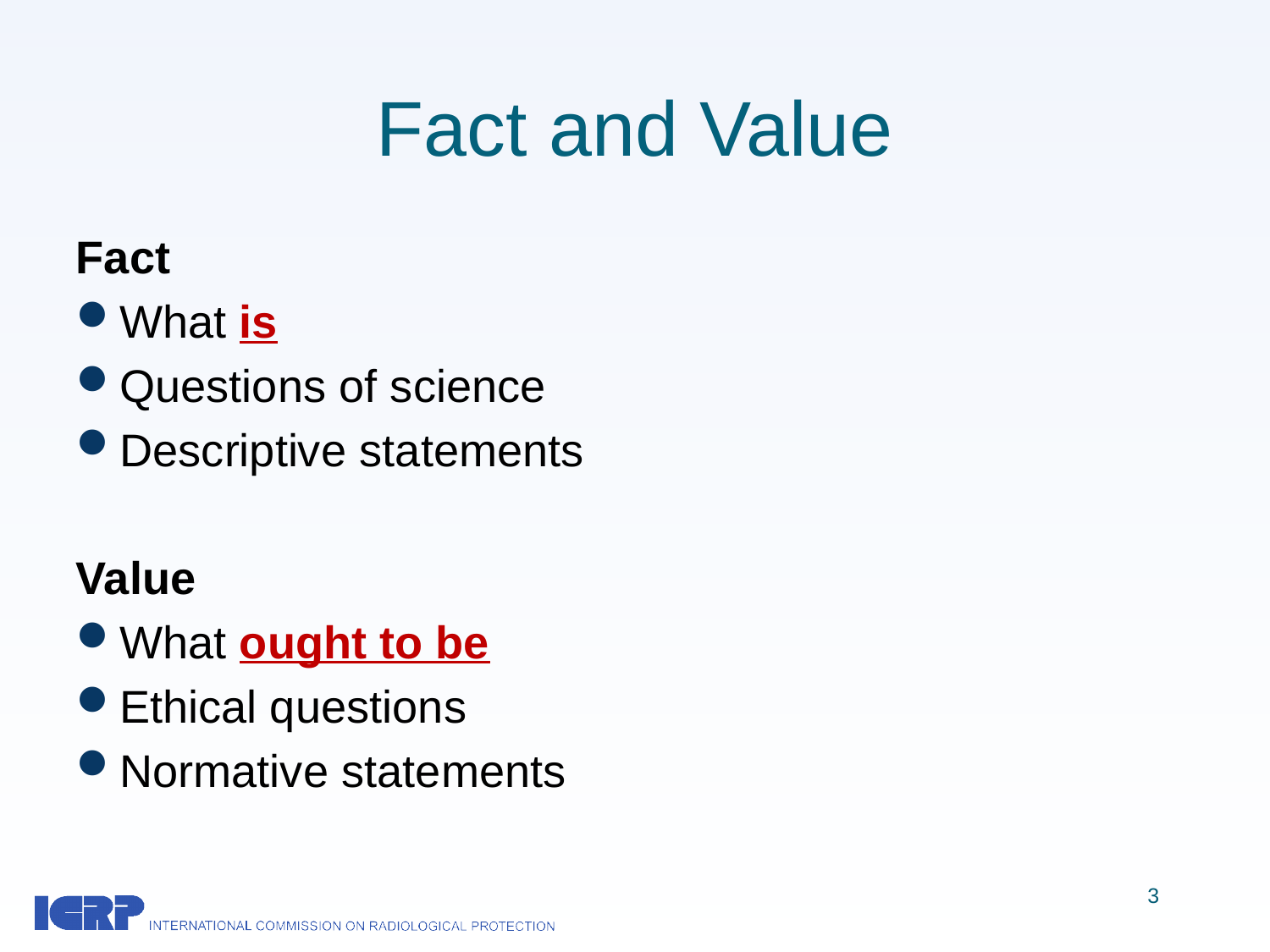

# Fact and Value
Fact
What is
Questions of science
Descriptive statements

Value
What ought to be
Ethical questions
Normative statements

3